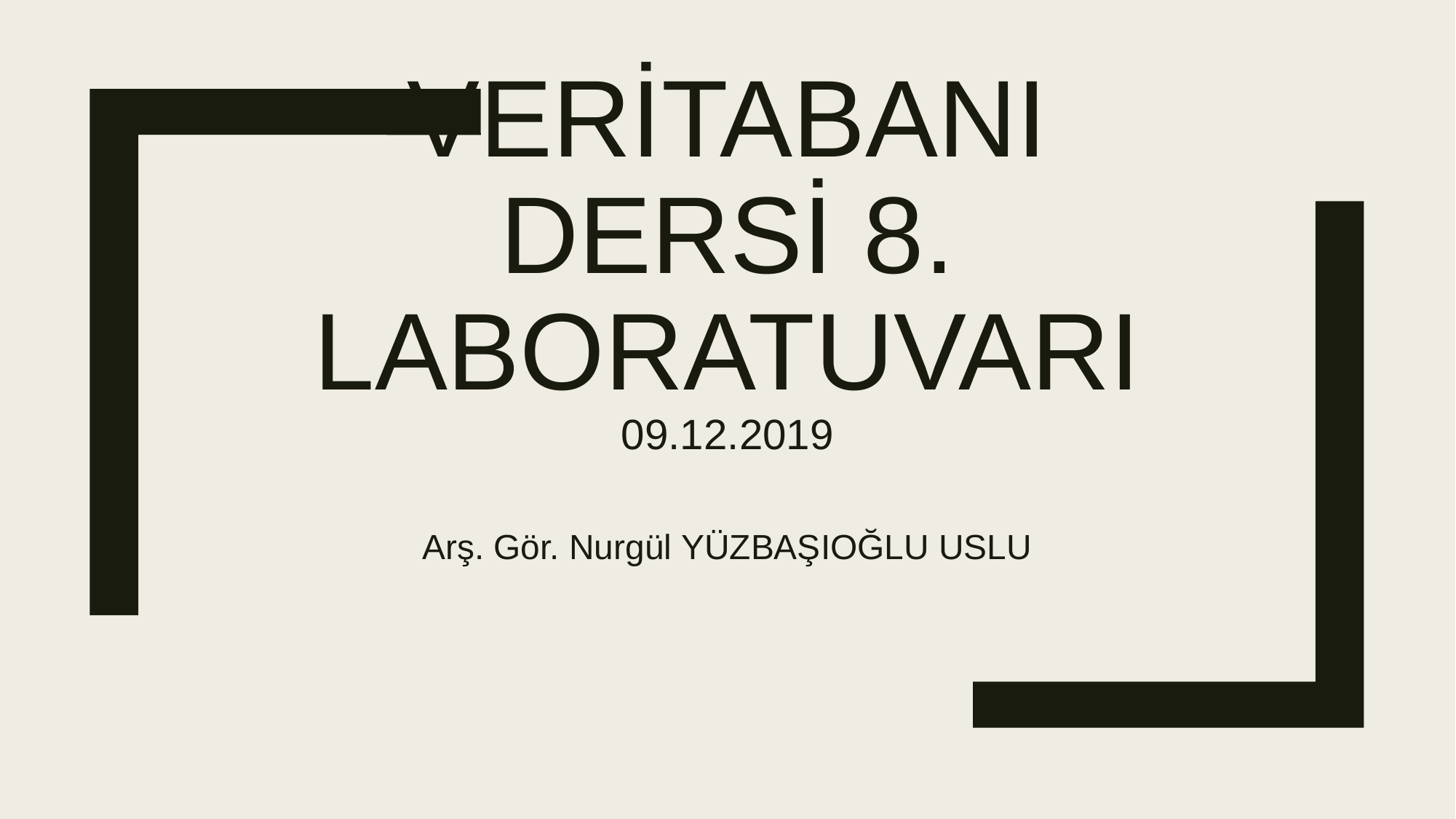

# VeriTabanı Dersi 8. Laboratuvarı 09.12.2019

Arş. Gör. Nurgül YÜZBAŞIOĞLU USLU